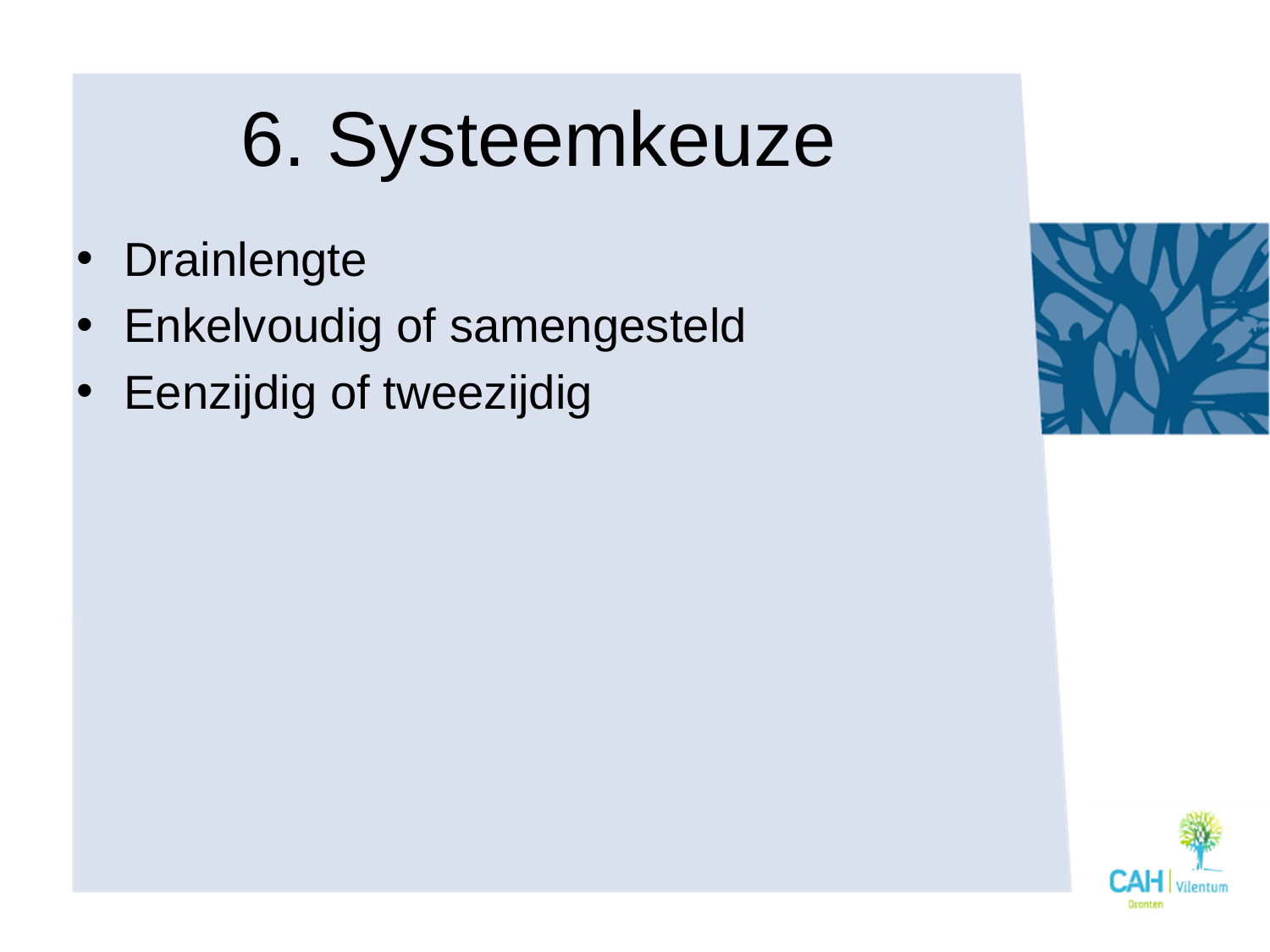

# 6. Systeemkeuze
Drainlengte
Enkelvoudig of samengesteld
Eenzijdig of tweezijdig